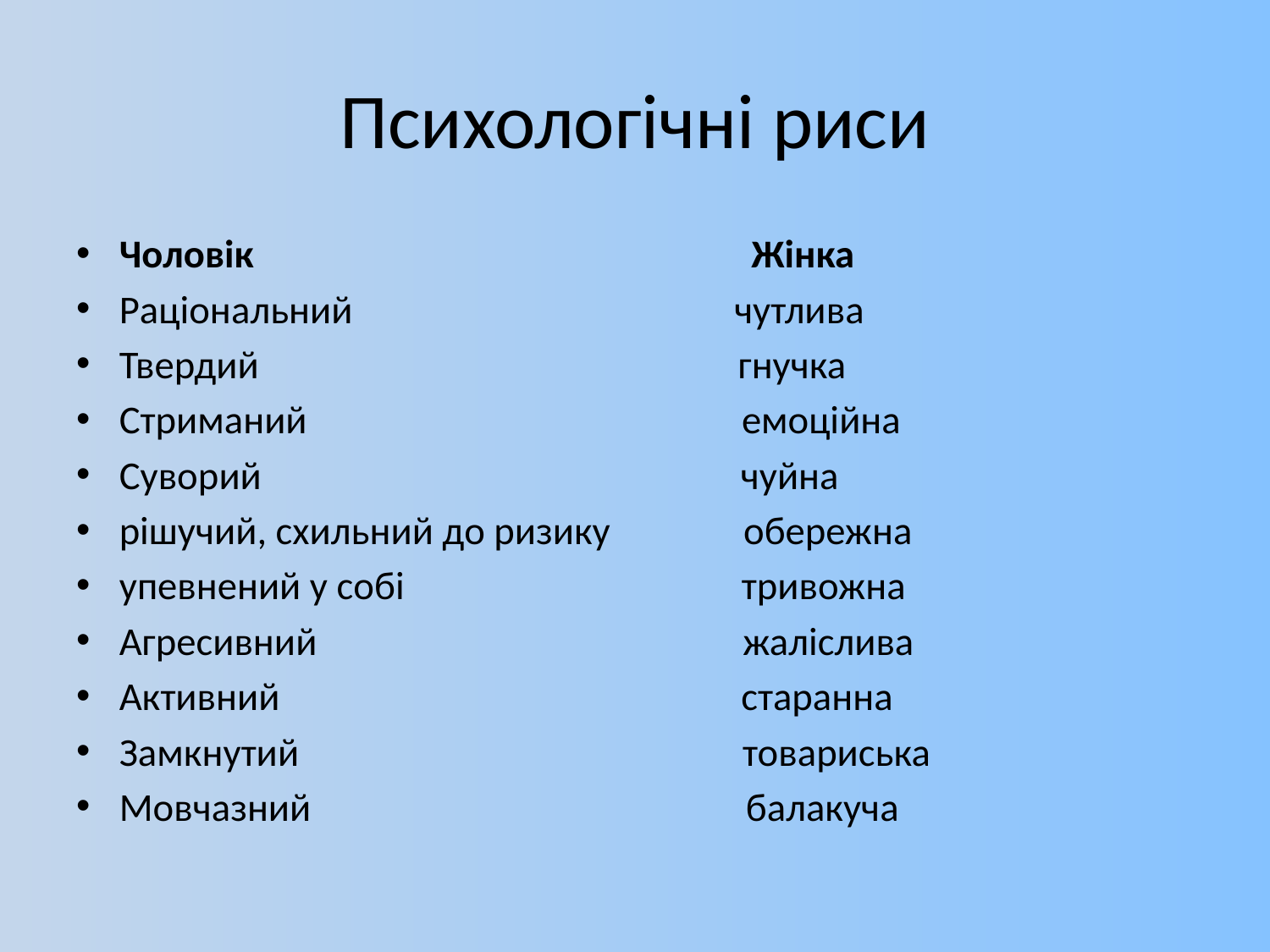

# Психологічні риси
Чоловік                                                        Жінка
Раціональний                                           чутлива
Твердий                                                      гнучка
Стриманий                                                 емоційна
Суворий                                                      чуйна
рішучий, схильний до ризику               обережна
упевнений у собі                                      тривожна
Агресивний                                                жаліслива
Активний                                                    старанна
Замкнутий                                                  товариська
Мовчазний                                                 балакуча